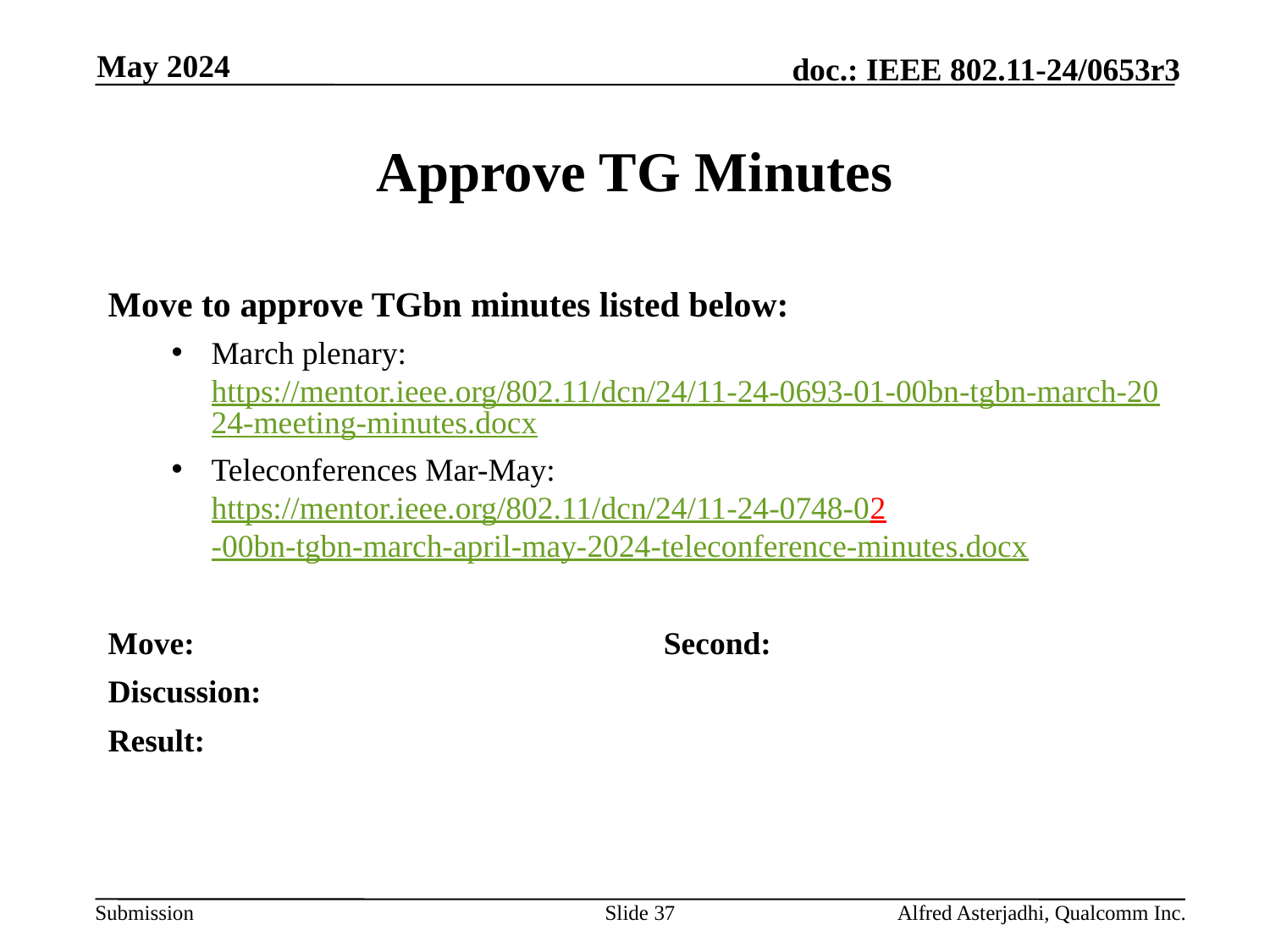

May 2024
# Approve TG Minutes
Move to approve TGbn minutes listed below:
March plenary: https://mentor.ieee.org/802.11/dcn/24/11-24-0693-01-00bn-tgbn-march-2024-meeting-minutes.docx
Teleconferences Mar-May: https://mentor.ieee.org/802.11/dcn/24/11-24-0748-02-00bn-tgbn-march-april-may-2024-teleconference-minutes.docx

Move: 				Second:
Discussion:
Result:
Slide 37
Alfred Asterjadhi, Qualcomm Inc.